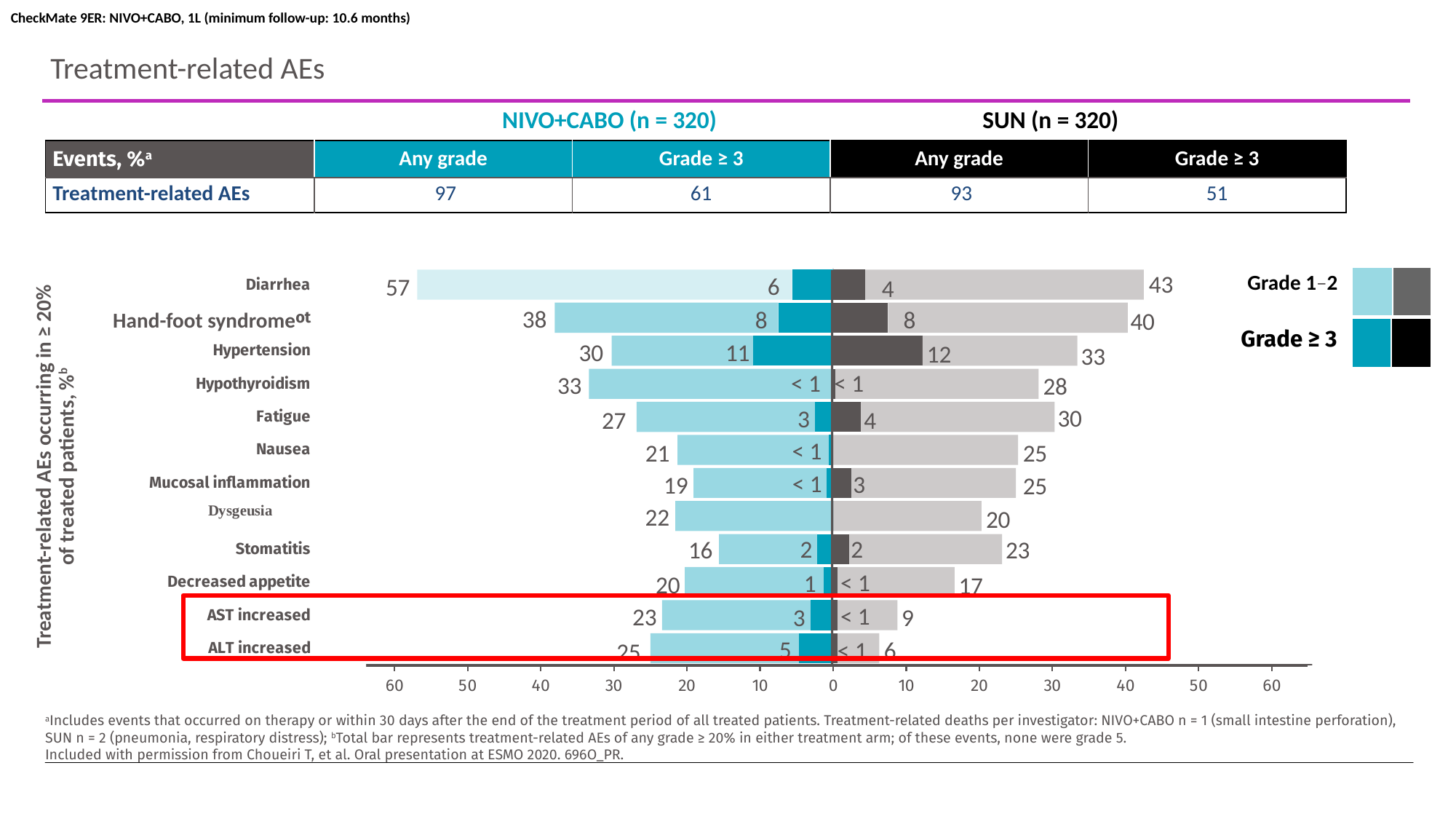

CheckMate 9ER: NIVO+CABO, 1L (minimum follow-up: 10.6 months)

# Treatment-related AEs
NIVO+CABO (n = 320)
SUN (n = 320)
| Events, %a | Any grade | Grade ≥ 3 | Any grade | Grade ≥ 3 |
| --- | --- | --- | --- | --- |
| Treatment-related AEs | 97 | 61 | 93 | 51 |

### Chart

| Category |  |  |  |  |
|---|---|---|---|---|
| ALT increased | -4.7 | -20.3 | 0.6 | 5.7 |
| AST increased | -3.1 | -20.299999999999997 | 0.6 | 8.200000000000001 |
| Decreased appetite | -1.3 | -19.0 | 0.6 | 16.0 |
| Stomatitis | -2.2 | -13.399999999999999 | 2.2 | 20.900000000000002 |
| Dygeusia | 0.0 | -21.6 | 0.0 | 20.3 |
| Mucosal inflammation | -0.9 | -18.200000000000003 | 2.5 | 22.5 |
| Nausea | -0.6 | -20.7 | 0.0 | 25.3 |
| Fatigue | -2.5 | -24.4 | 3.8 | 26.5 |
| Hypothyroidism | -0.3 | -33.1 | 0.3 | 27.8 |
| Hypertension | -10.9 | -19.4 | 12.2 | 21.2 |
| Hand-foot | -7.5 | -30.6 | 7.5 | 32.8 |
| Diarrhea | -5.6 | -51.3 | 4.4 | 38.1 |
| Grade 1–2 |  |  |
| --- | --- | --- |
43
6
57
4
38
8
8
40
Hand-foot syndrome
| Grade ≥ 3 |  |  |
| --- | --- | --- |
11
30
12
33
< 1
< 1
33
28
30
3
27
4
Treatment-related AEs occurring in ≥ 20% of treated patients, %b
< 1
21
25
< 1
3
19
25
22
20
2
2
16
23
< 1
1
20
17

< 1
23
3
9
5
< 1
6
25

aIncludes events that occurred on therapy or within 30 days after the end of the treatment period of all treated patients. Treatment-related deaths per investigator: NIVO+CABO n = 1 (small intestine perforation), SUN n = 2 (pneumonia, respiratory distress); bTotal bar represents treatment-related AEs of any grade ≥ 20% in either treatment arm; of these events, none were grade 5.
Included with permission from Choueiri T, et al. Oral presentation at ESMO 2020. 696O_PR.